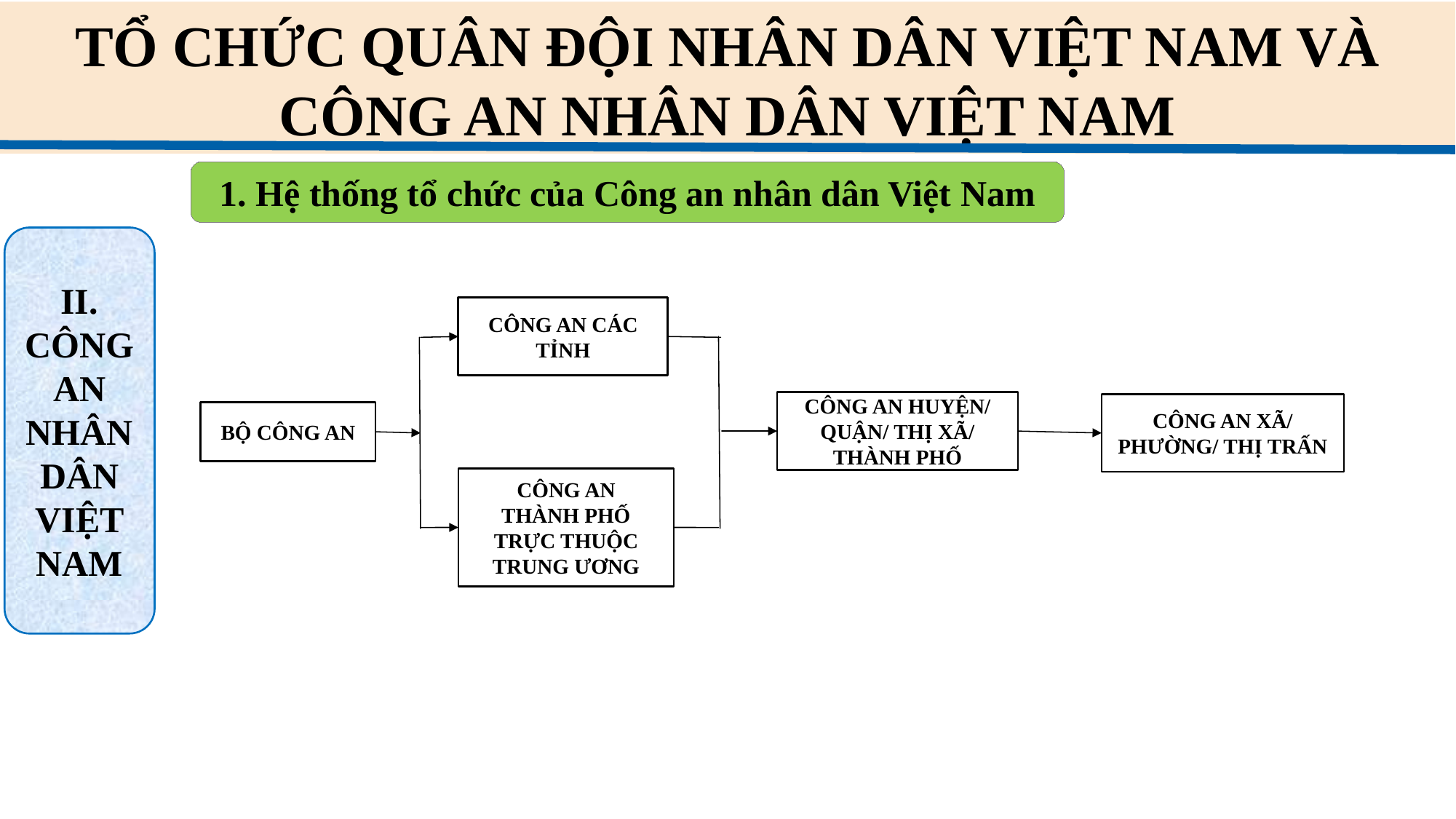

TỔ CHỨC QUÂN ĐỘI NHÂN DÂN VIỆT NAM VÀ CÔNG AN NHÂN DÂN VIỆT NAM
1. Hệ thống tổ chức của Công an nhân dân Việt Nam
II. CÔNG AN NHÂN DÂN VIỆT NAM
CÔNG AN CÁC TỈNH
CÔNG AN HUYỆN/ QUẬN/ THỊ XÃ/ THÀNH PHỐ
CÔNG AN XÃ/ PHƯỜNG/ THỊ TRẤN
BỘ CÔNG AN
CÔNG AN
THÀNH PHỐ TRỰC THUỘC TRUNG ƯƠNG